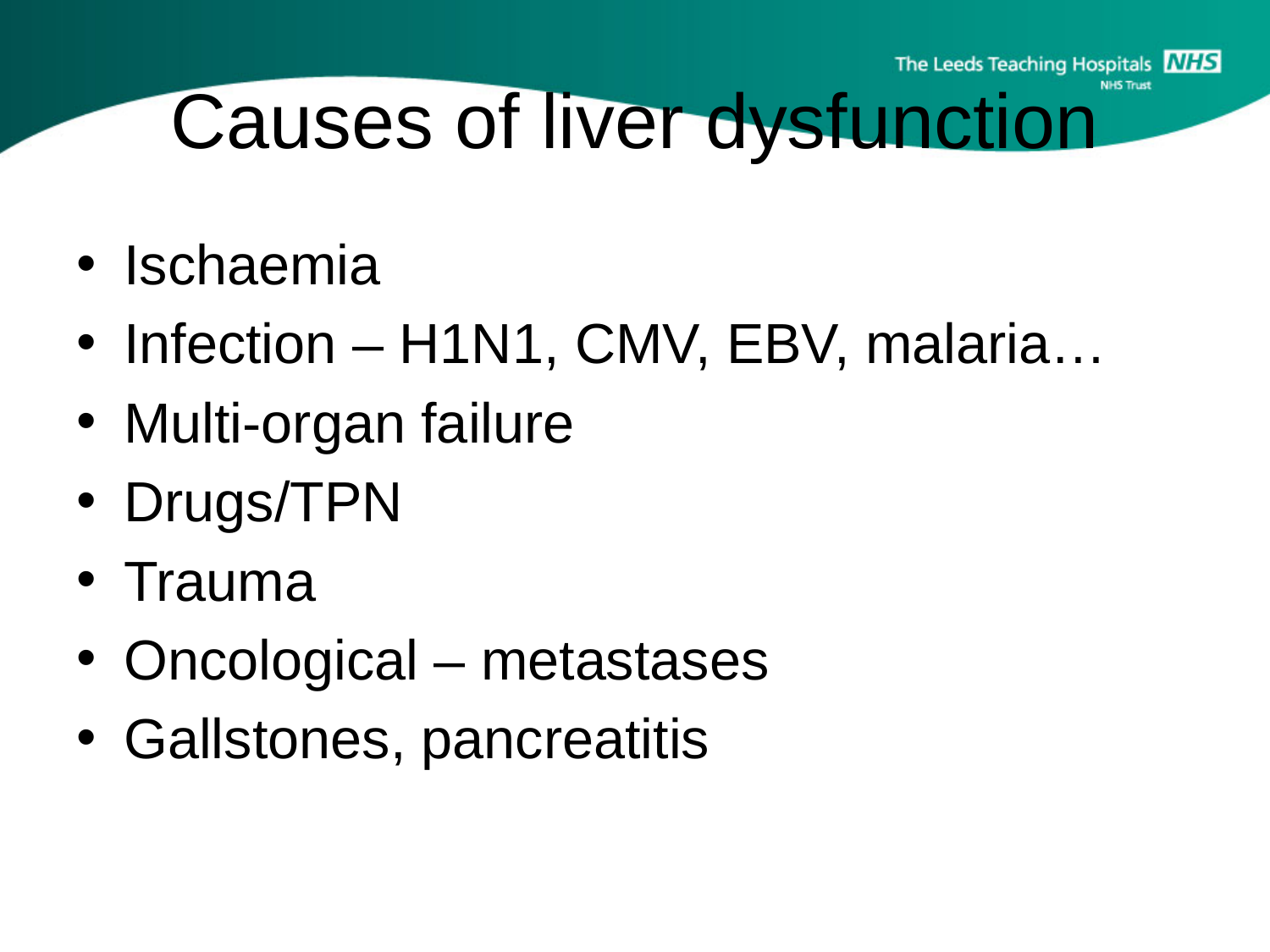

# Causes of liver dysfunction
Ischaemia
Infection – H1N1, CMV, EBV, malaria…
Multi-organ failure
Drugs/TPN
Trauma
Oncological – metastases
Gallstones, pancreatitis